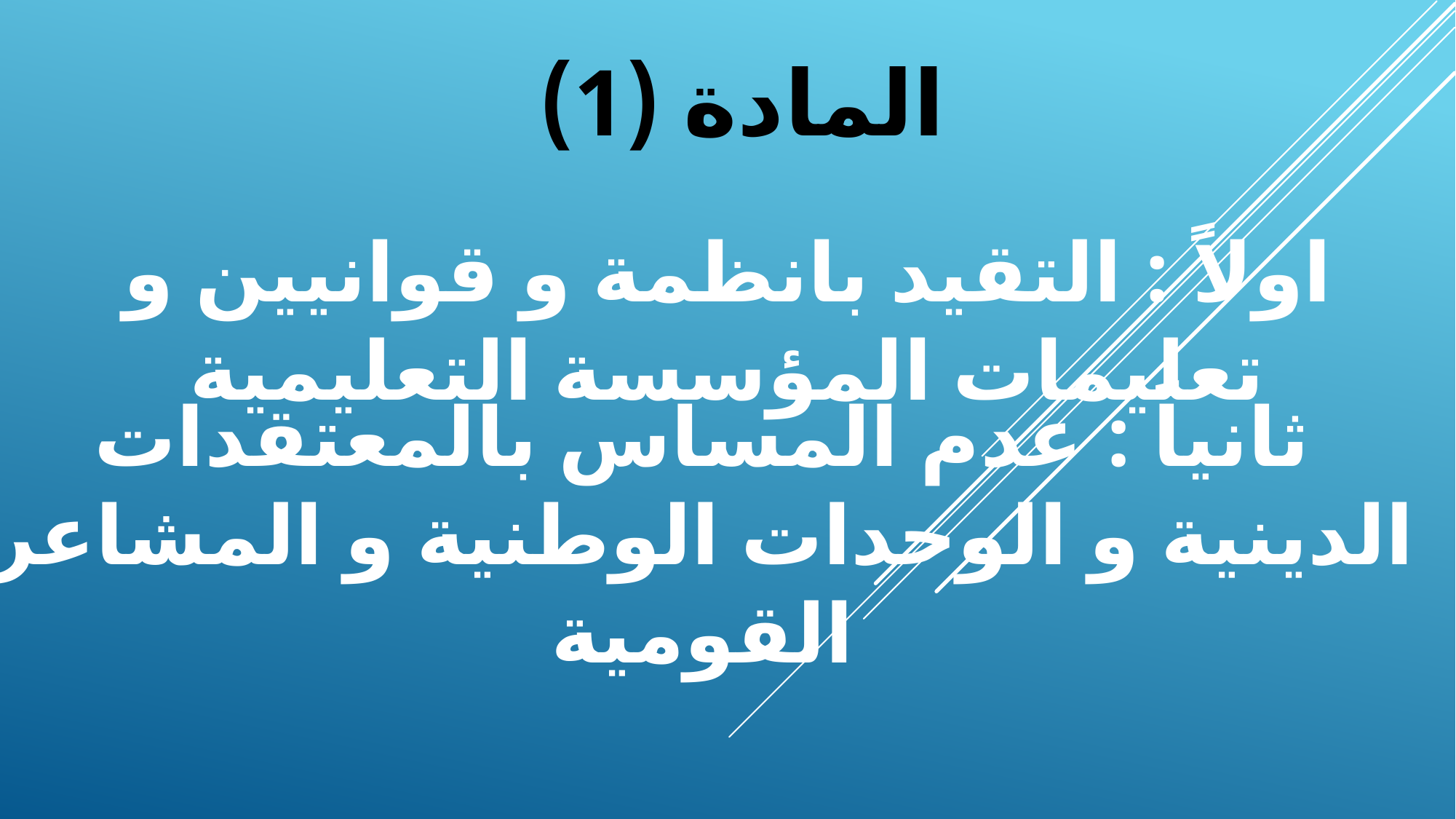

# المادة (1)
اولاً : التقيد بانظمة و قوانيين و تعليمات المؤسسة التعليمية
ثانياً : عدم المساس بالمعتقدات الدينية و الوحدات الوطنية و المشاعر القومية